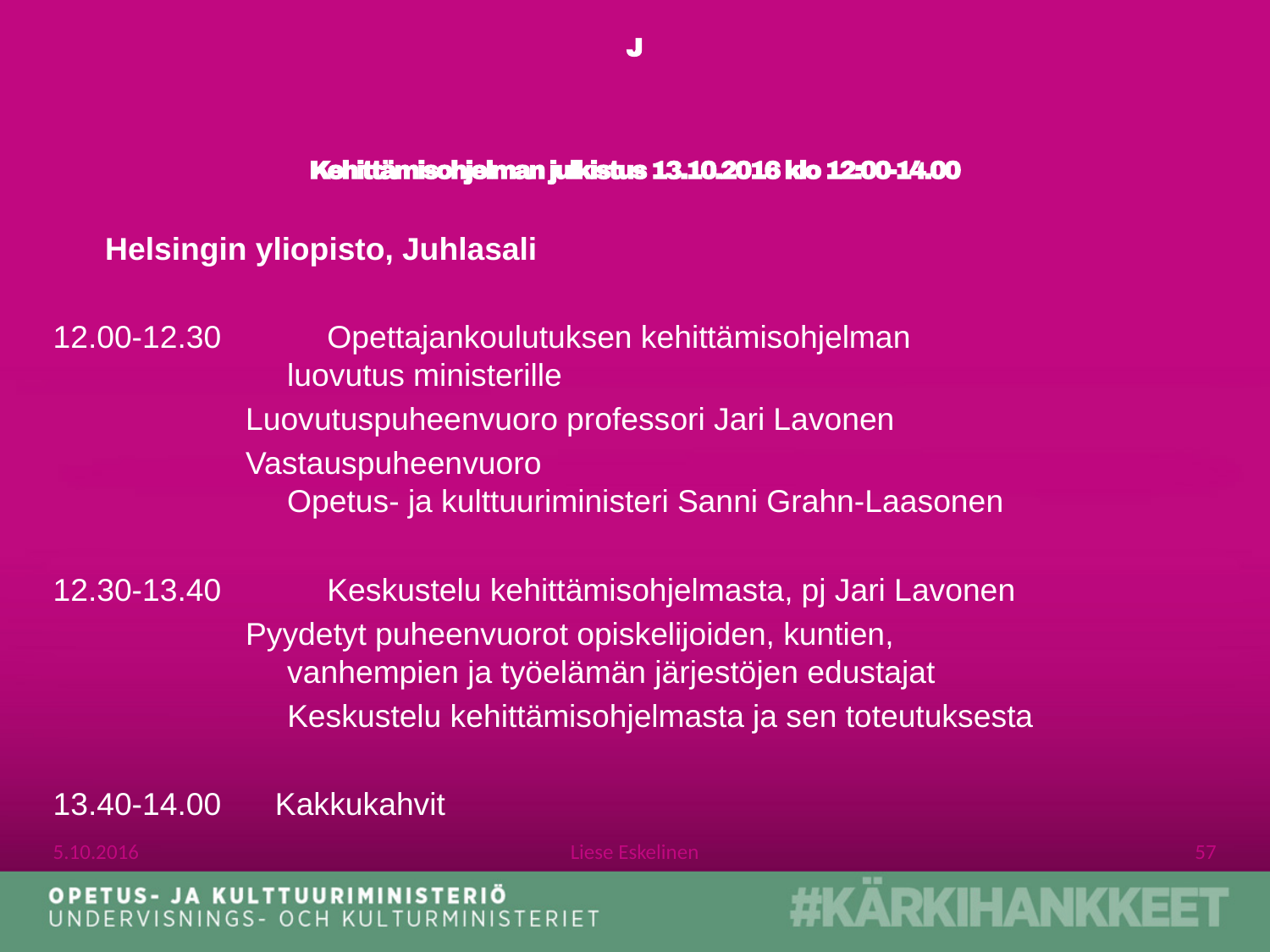

# J Kehittämisohjelman julkistus 13.10.2016 klo 12:00-14.00
      Helsingin yliopisto, Juhlasali

12.00-12.30	       Opettajankoulutuksen kehittämisohjelman
                           luovutus ministerille
		              Luovutuspuheenvuoro professori Jari Lavonen
		              Vastauspuheenvuoro
                           Opetus- ja kulttuuriministeri Sanni Grahn-Laasonen

12.30-13.40	       Keskustelu kehittämisohjelmasta, pj Jari Lavonen
       	              Pyydetyt puheenvuorot opiskelijoiden, kuntien,
                           vanhempien ja työelämän järjestöjen edustajat
                           Keskustelu kehittämisohjelmasta ja sen toteutuksesta

13.40-14.00		 Kakkukahvit

Liese Eskelinen
57
5.10.2016